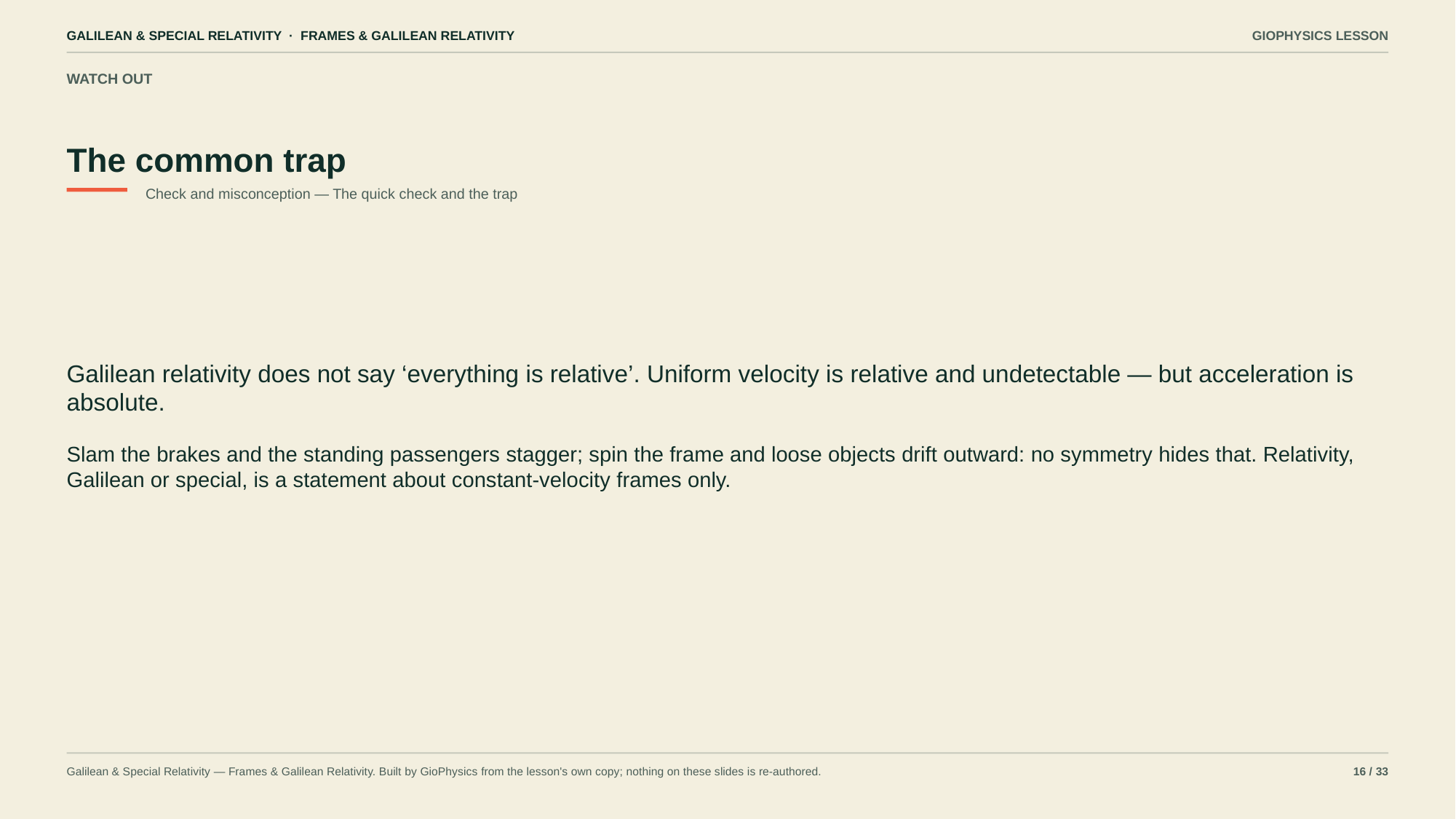

GALILEAN & SPECIAL RELATIVITY  ·  FRAMES & GALILEAN RELATIVITY
GIOPHYSICS LESSON

WATCH OUT
The common trap
Check and misconception — The quick check and the trap

Galilean relativity does not say ‘everything is relative’. Uniform velocity is relative and undetectable — but acceleration is absolute.
Slam the brakes and the standing passengers stagger; spin the frame and loose objects drift outward: no symmetry hides that. Relativity, Galilean or special, is a statement about constant-velocity frames only.

Galilean & Special Relativity — Frames & Galilean Relativity. Built by GioPhysics from the lesson's own copy; nothing on these slides is re-authored.
16 / 33